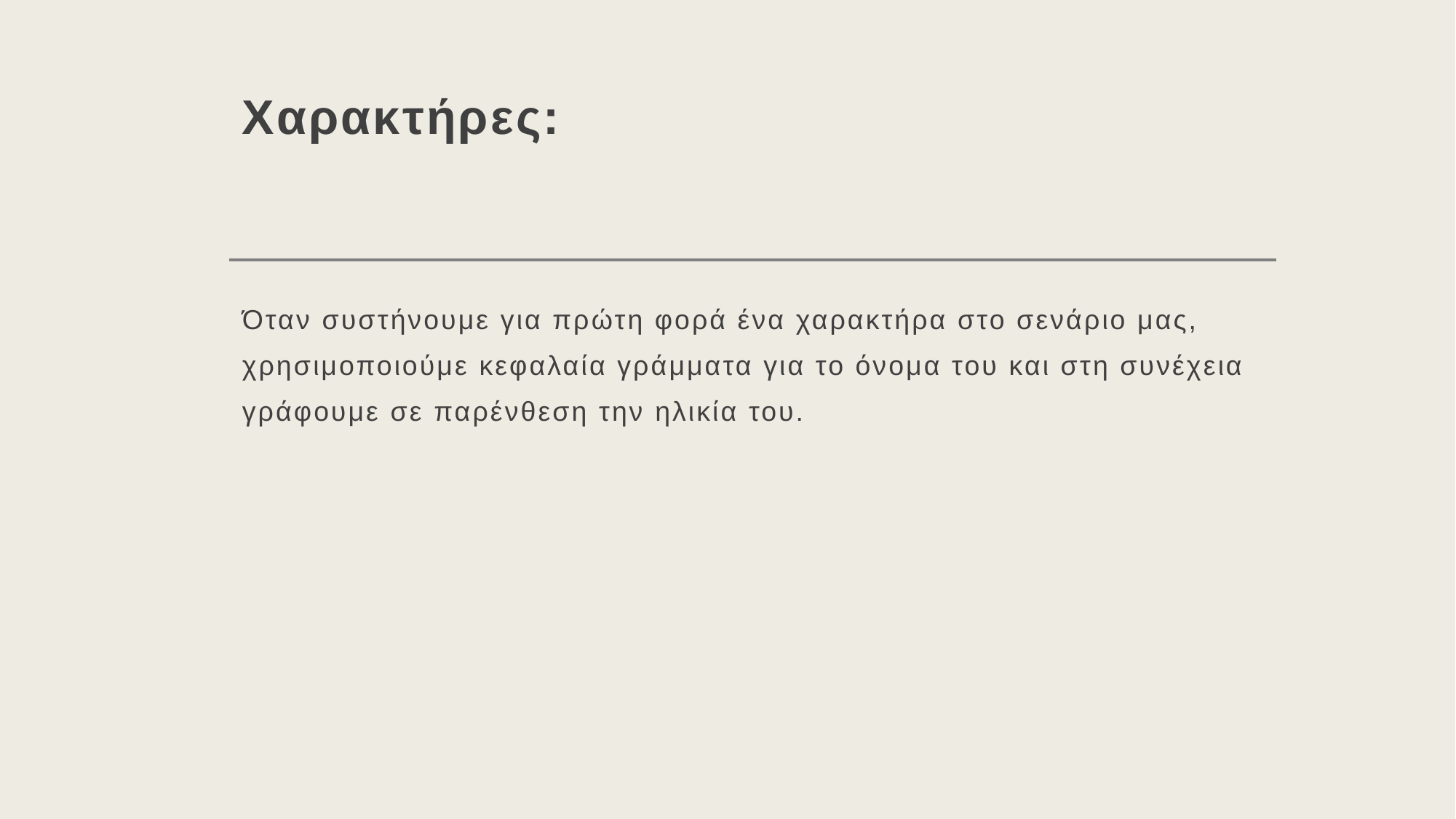

# Χαρακτήρες:
Όταν συστήνουμε για πρώτη φορά ένα χαρακτήρα στο σενάριο μας, χρησιμοποιούμε κεφαλαία γράμματα για το όνομα του και στη συνέχεια γράφουμε σε παρένθεση την ηλικία του.